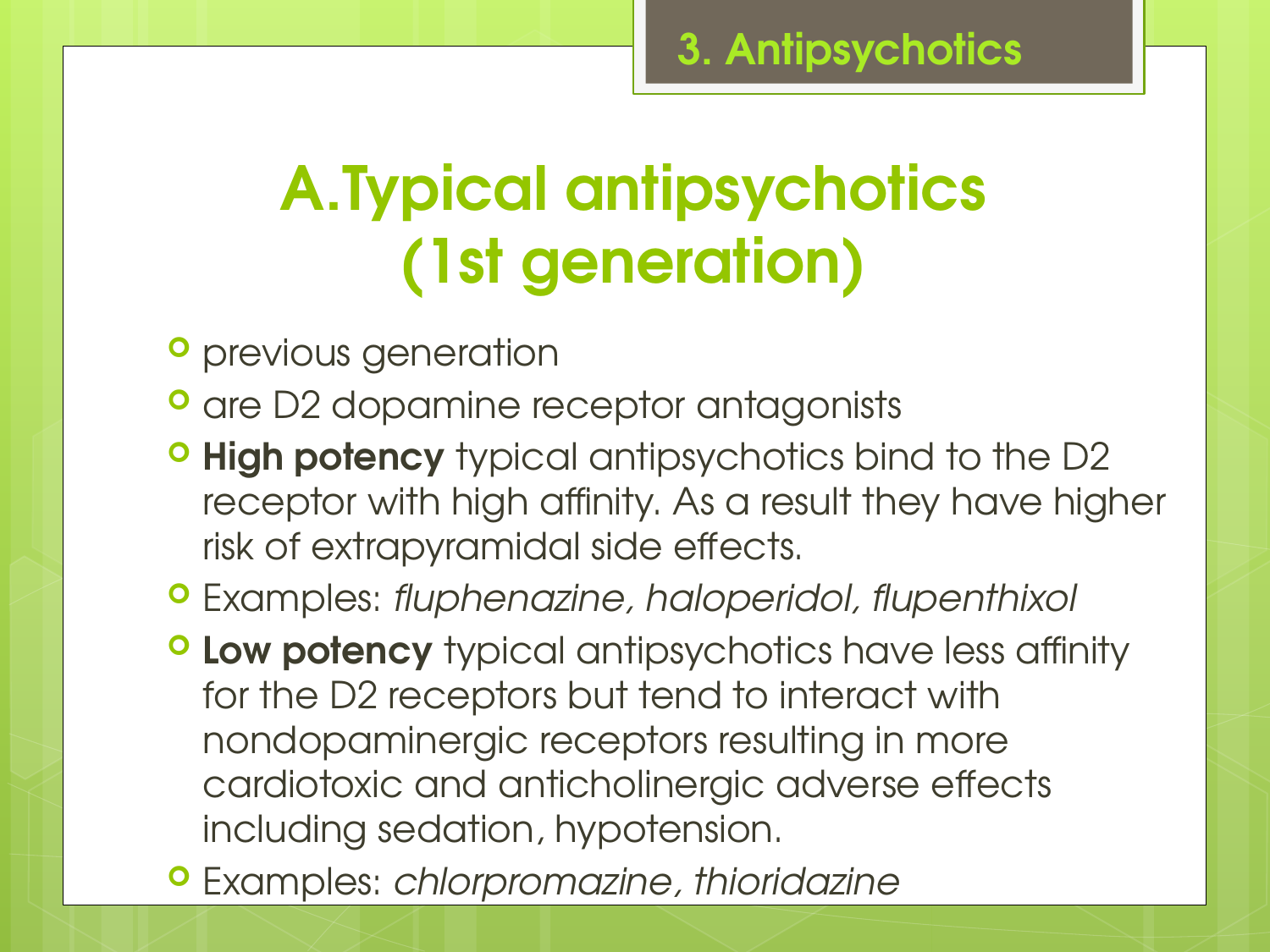

3. Antipsychotics

# A.Typical antipsychotics (1st generation)
previous generation
are D2 dopamine receptor antagonists
High potency typical antipsychotics bind to the D2 receptor with high affinity. As a result they have higher risk of extrapyramidal side effects.
Examples: fluphenazine, haloperidol, flupenthixol
Low potency typical antipsychotics have less affinity for the D2 receptors but tend to interact with nondopaminergic receptors resulting in more cardiotoxic and anticholinergic adverse effects including sedation, hypotension.
Examples: chlorpromazine, thioridazine